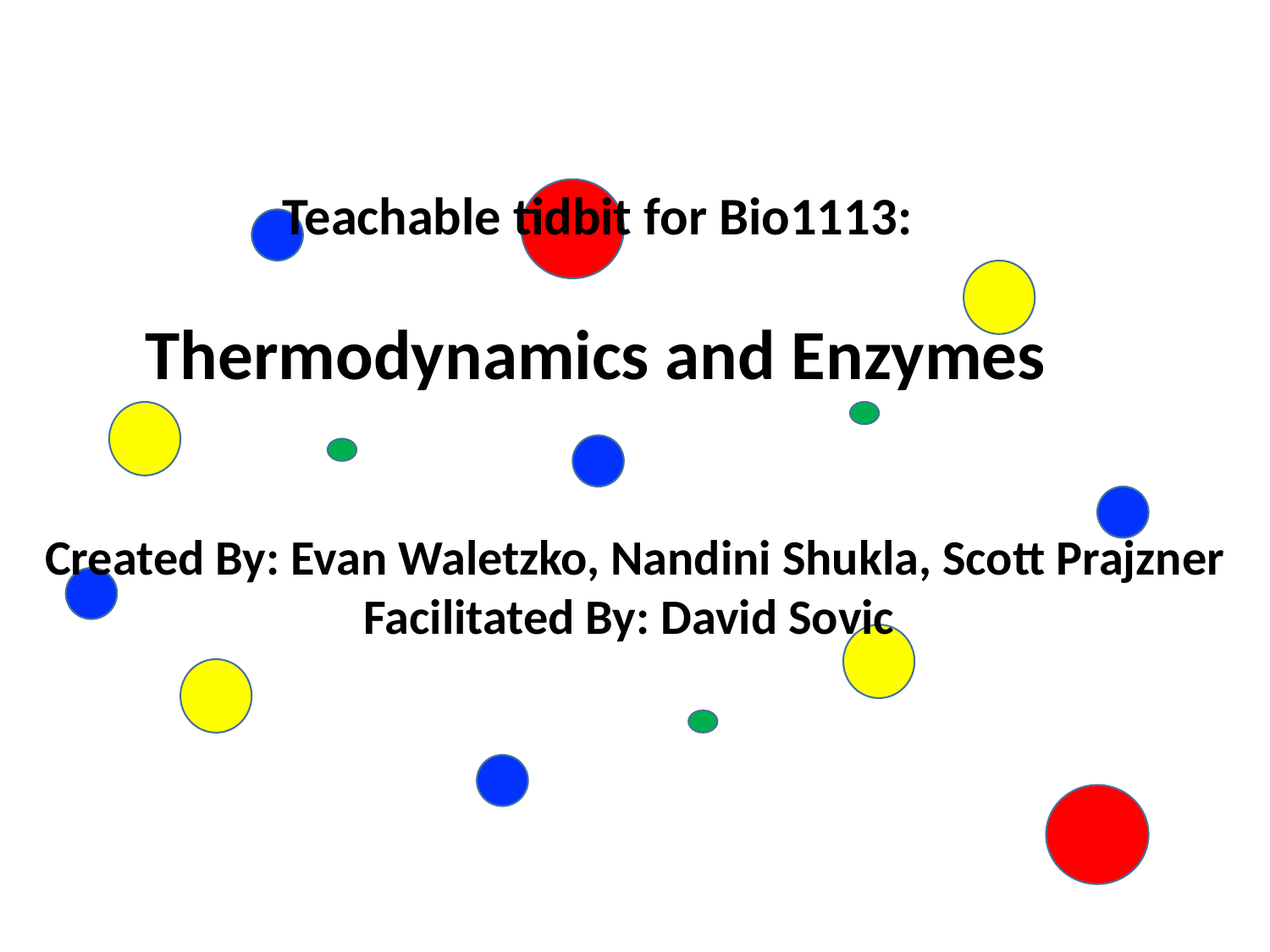

Teachable tidbit for Bio1113:

Thermodynamics and Enzymes

Created By: Evan Waletzko, Nandini Shukla, Scott Prajzner
Facilitated By: David Sovic